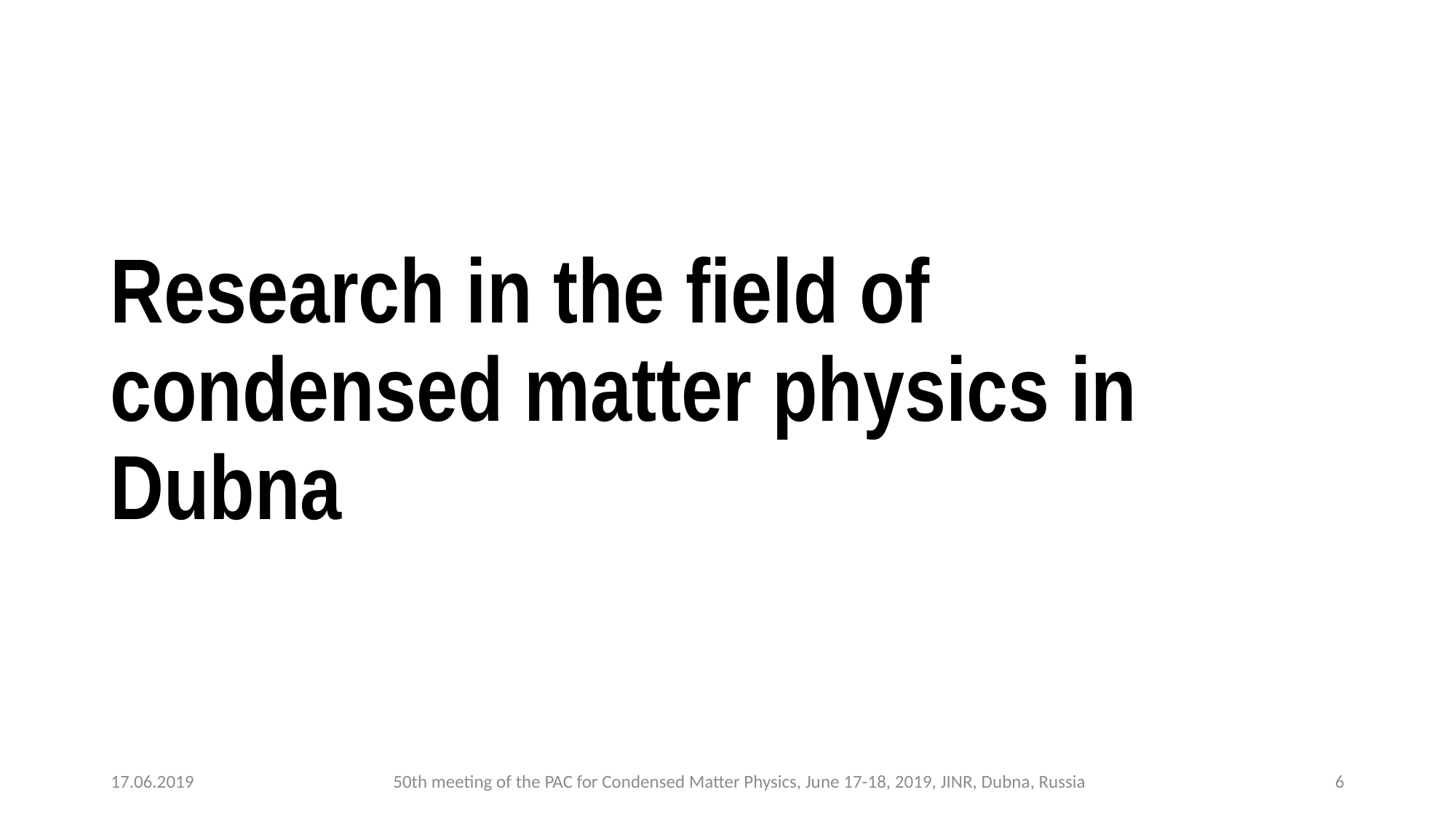

# Research in the field of condensed matter physics in Dubna

17.06.2019
50th meeting of the PAC for Condensed Matter Physics, June 17-18, 2019, JINR, Dubna, Russia
6